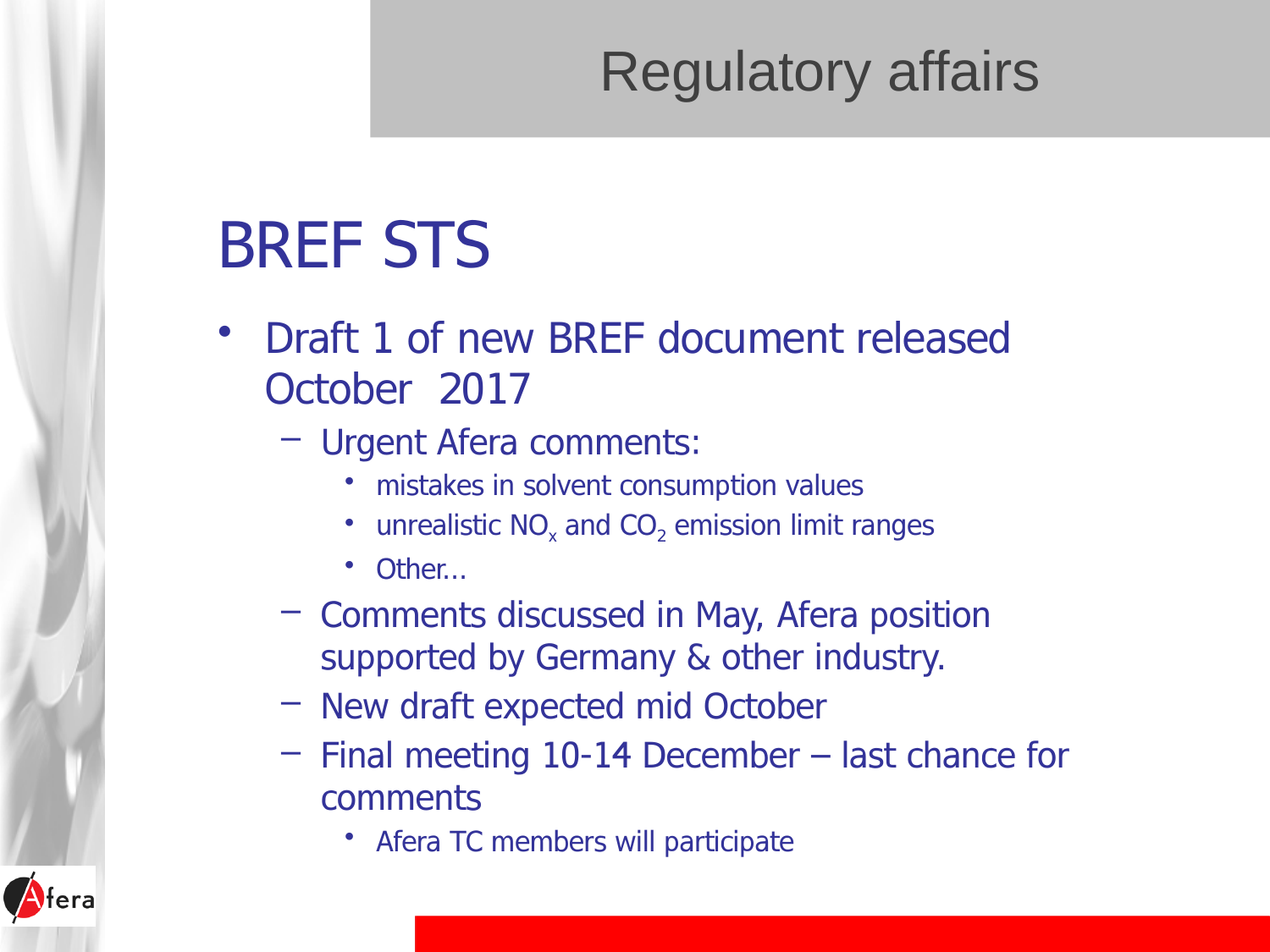

# Regulatory affairs

BREF STS

Draft 1 of new BREF document released October  2017
Urgent Afera comments:
mistakes in solvent consumption values
unrealistic NOx and CO2 emission limit ranges
Other...
Comments discussed in May, Afera position supported by Germany & other industry.
New draft expected mid October
Final meeting 10-14 December – last chance for comments
Afera TC members will participate